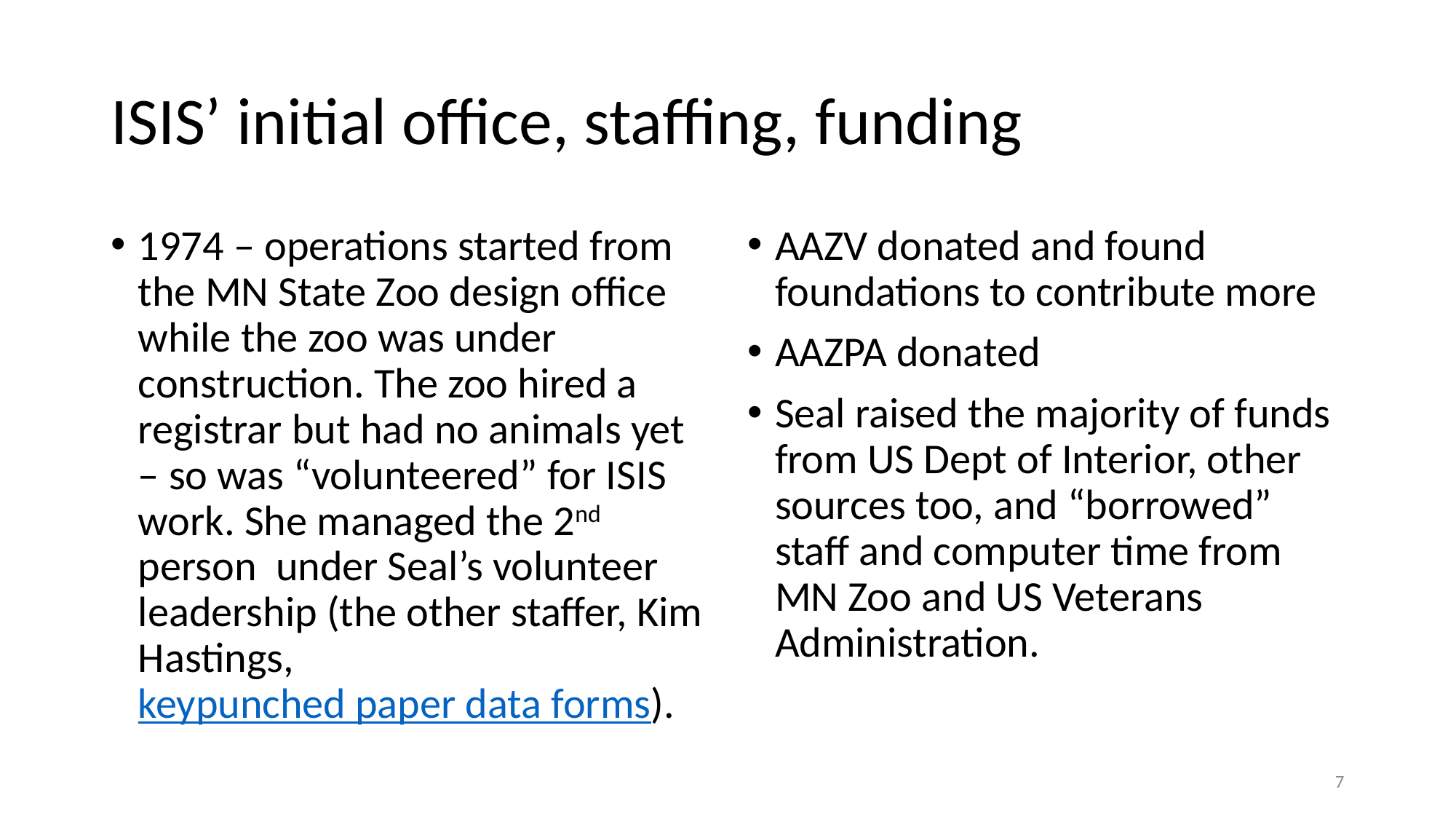

# ISIS’ initial office, staffing, funding
1974 – operations started from the MN State Zoo design office while the zoo was under construction. The zoo hired a registrar but had no animals yet – so was “volunteered” for ISIS work. She managed the 2nd person  under Seal’s volunteer leadership (the other staffer, Kim Hastings,  keypunched paper data forms).
AAZV donated and found foundations to contribute more
AAZPA donated
Seal raised the majority of funds from US Dept of Interior, other sources too, and “borrowed” staff and computer time from MN Zoo and US Veterans Administration.
7